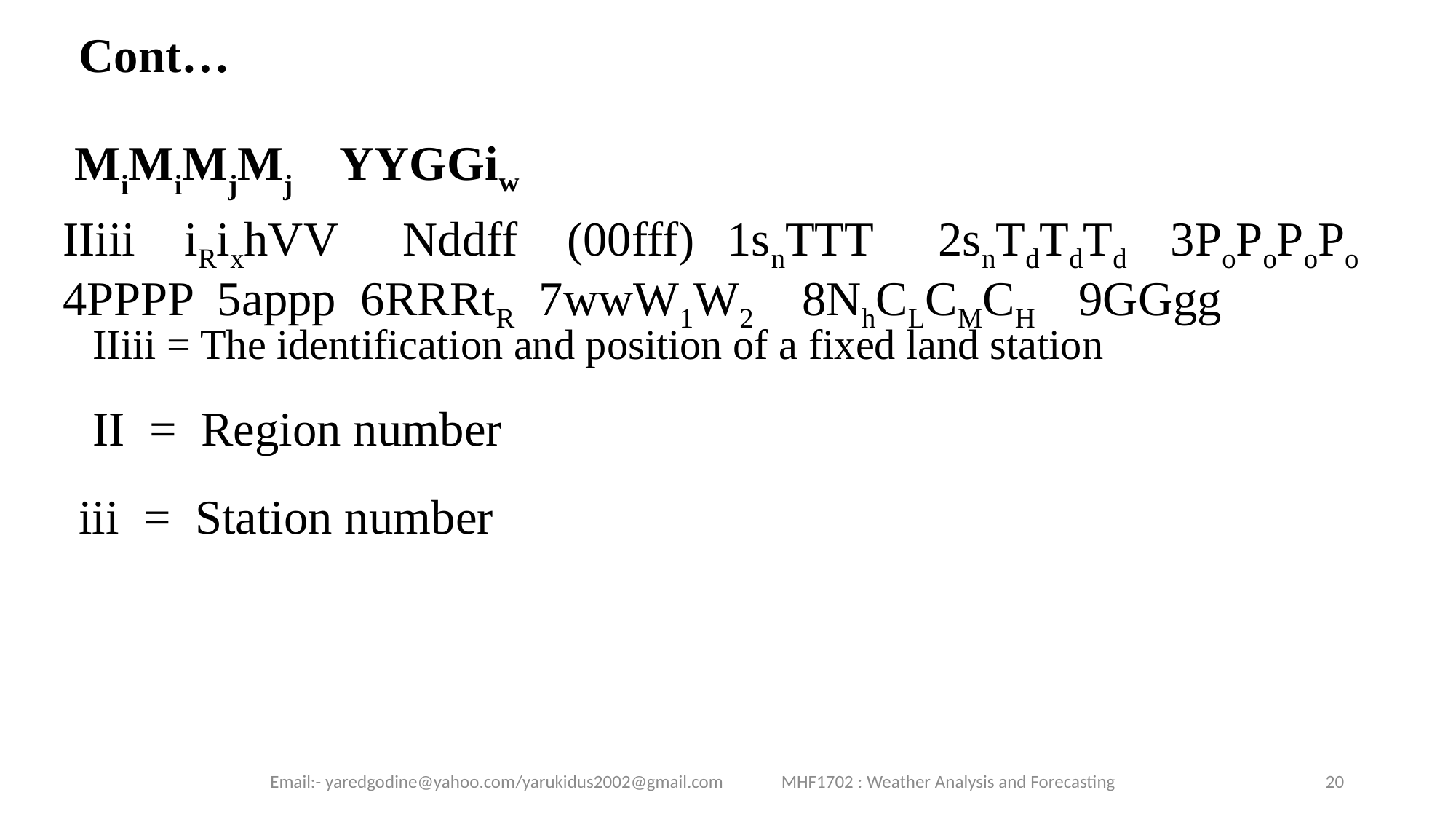

# Cont…
 MiMiMjMj    YYGGiw
IIiii   iRixhVV    Nddff   (00fff)  1snTTT    2snTdTdTd   3PoPoPoPo   4PPPP  5appp  6RRRtR  7wwW1W2    8NhCLCMCH    9GGgg
IIiii = The identification and position of a fixed land station
II  =  Region number
iii  =  Station number
Email:- yaredgodine@yahoo.com/yarukidus2002@gmail.com              MHF1702 : Weather Analysis and Forecasting
20